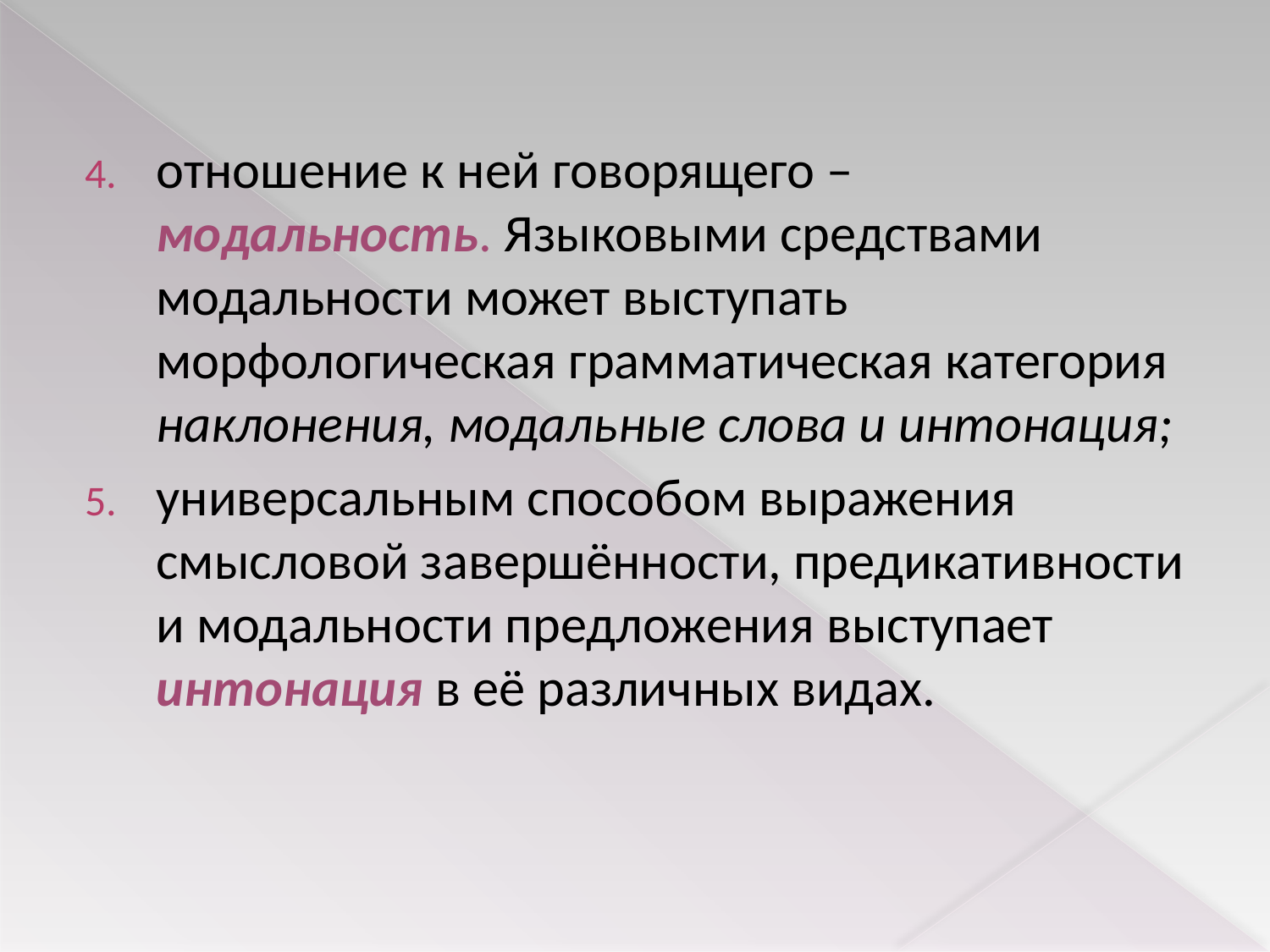

отношение к ней говорящего – модальность. Языковыми средствами модальности может выступать морфологическая грамматическая категория наклонения, модальные слова и интонация;
универсальным способом выражения смысловой завершённости, предикативности и модальности предложения выступает интонация в её различных видах.